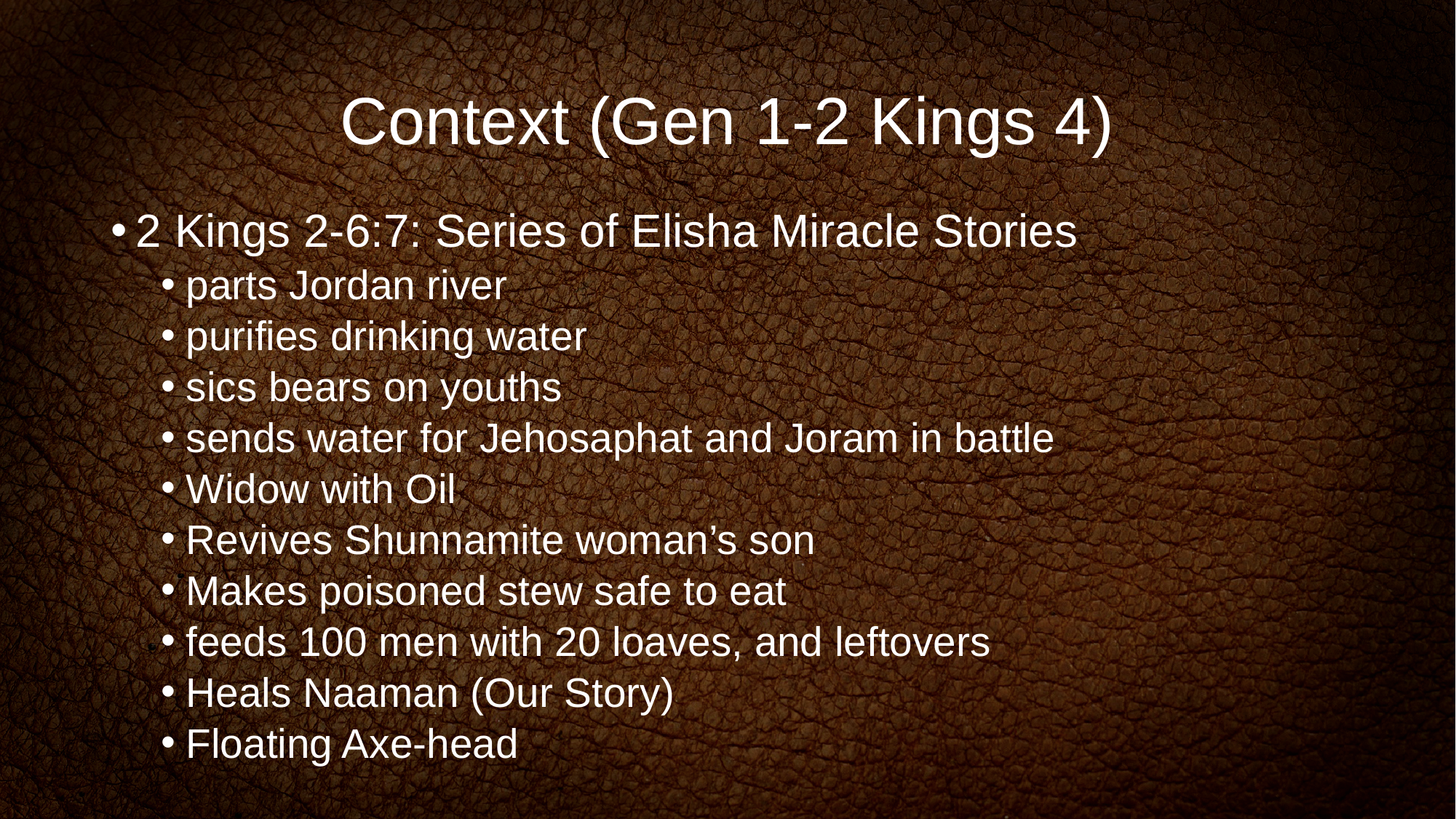

# Context (Gen 1-2 Kings 4)
2 Kings 2-6:7: Series of Elisha Miracle Stories
parts Jordan river
purifies drinking water
sics bears on youths
sends water for Jehosaphat and Joram in battle
Widow with Oil
Revives Shunnamite woman’s son
Makes poisoned stew safe to eat
feeds 100 men with 20 loaves, and leftovers
Heals Naaman (Our Story)
Floating Axe-head